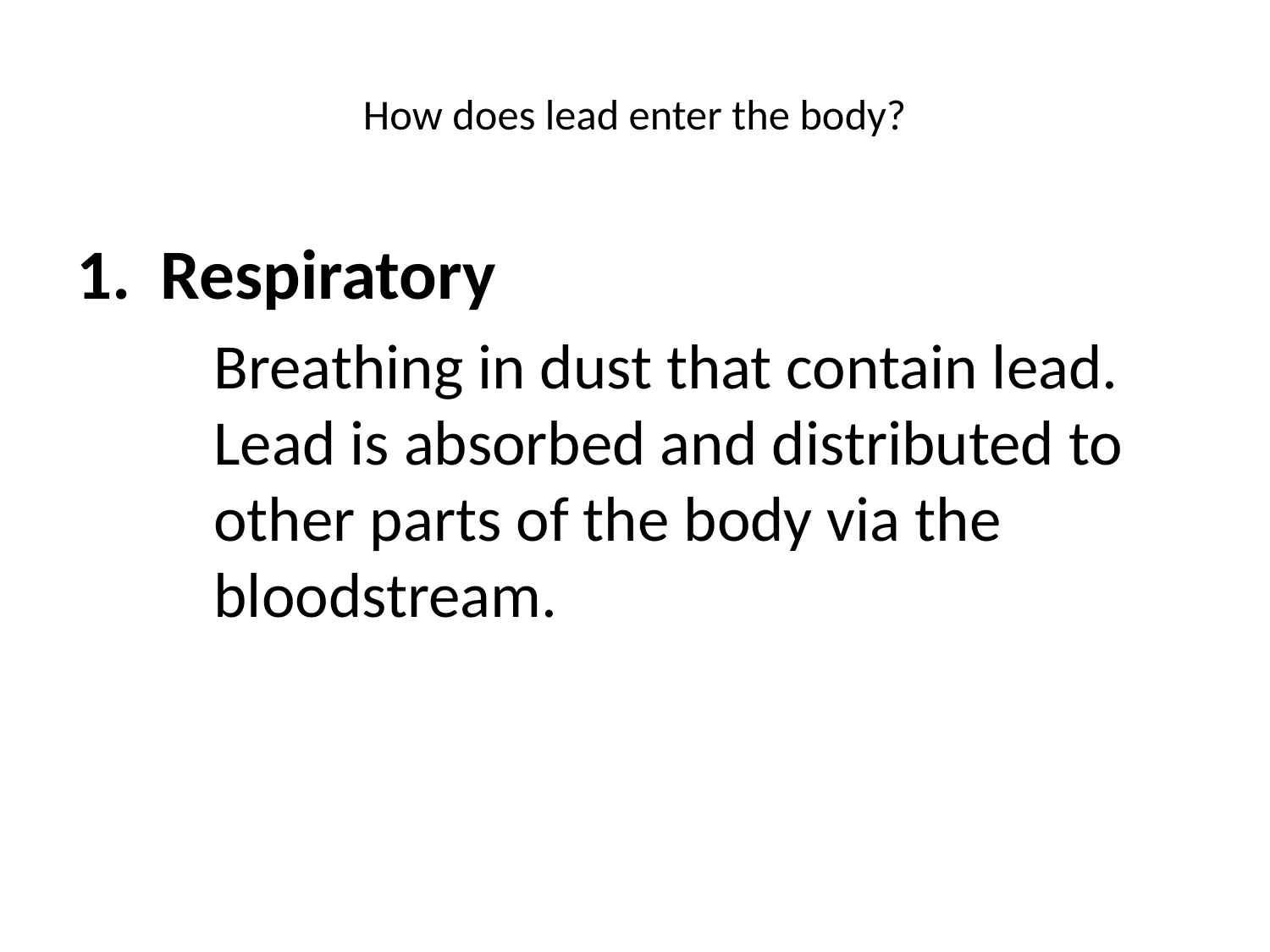

# How does lead enter the body?
Respiratory
	Breathing in dust that contain lead.  Lead is absorbed and distributed to other parts of the body via the bloodstream.